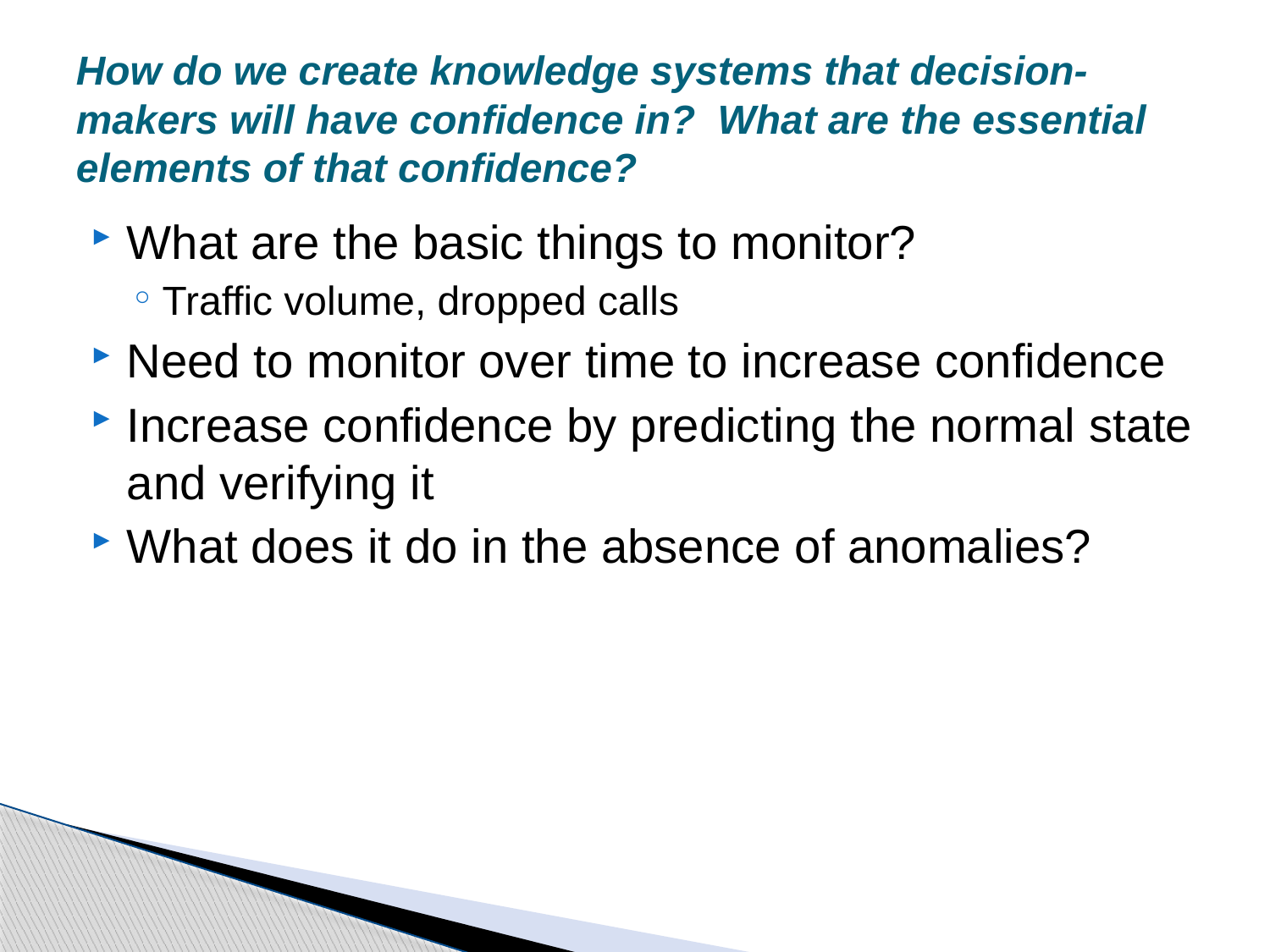

# How do we create knowledge systems that decision-makers will have confidence in?  What are the essential elements of that confidence?
What are the basic things to monitor?
Traffic volume, dropped calls
Need to monitor over time to increase confidence
Increase confidence by predicting the normal state and verifying it
What does it do in the absence of anomalies?